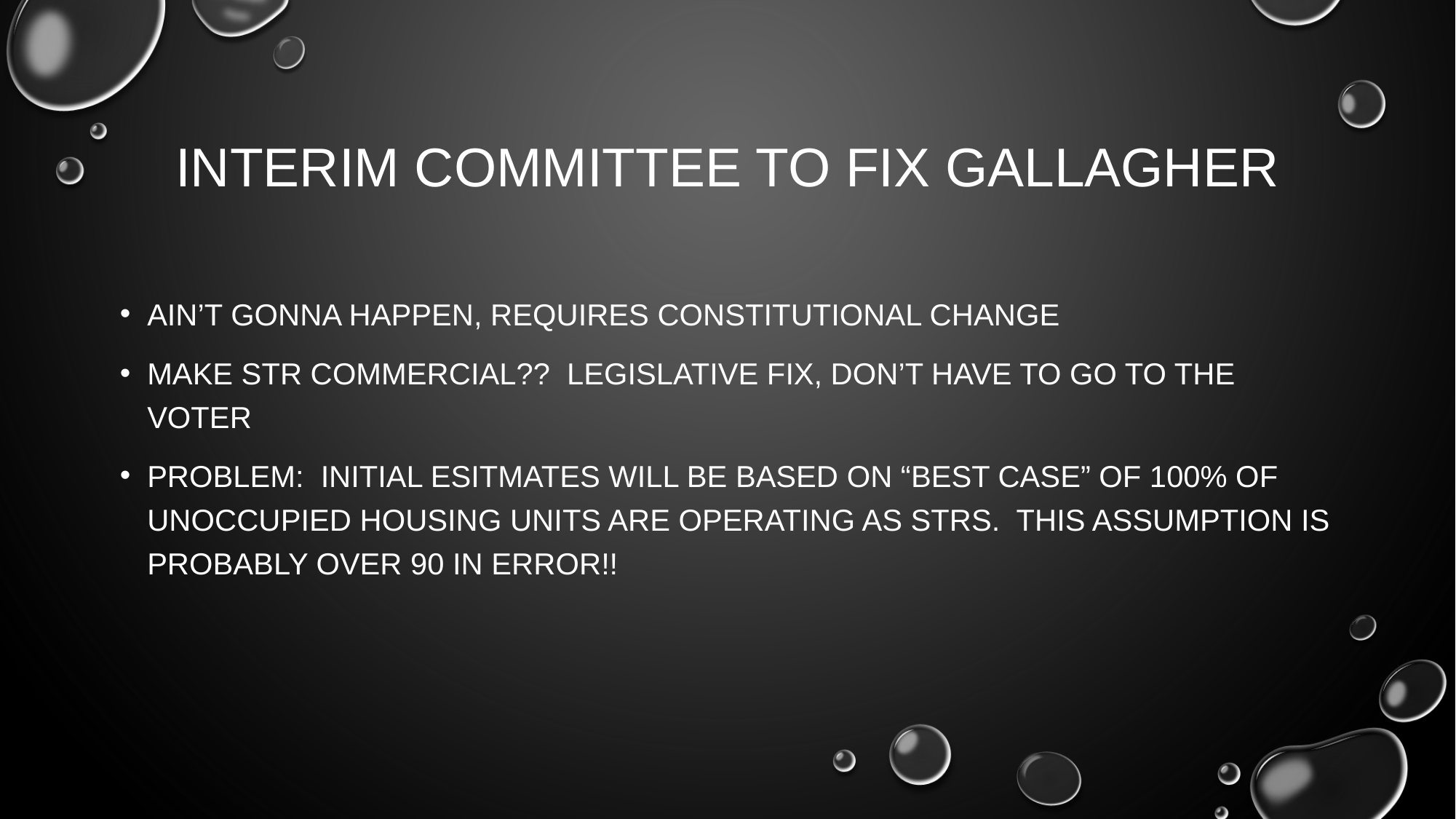

# Interim committee to fix gallagher
Ain’t gonna happen, requires constitutional change
Make STR commercial??  Legislative fix, don’t have to go to the voter
Problem:  initial esitmates will be based on “best case” of 100% of unoccupied housing units are operating as STRs.  This assumption is probably over 90 in error!!